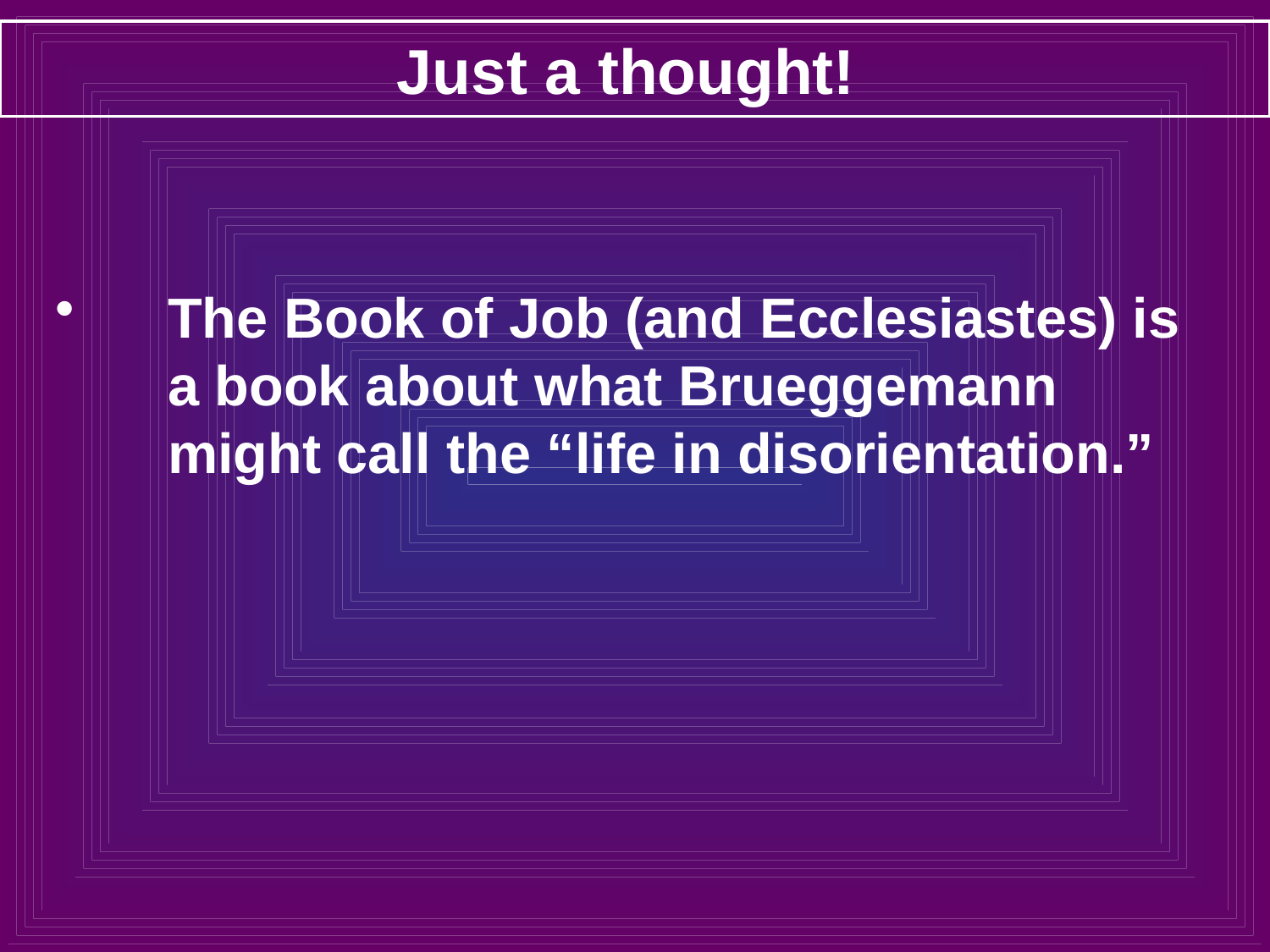

# Just a thought!
The Book of Job (and Ecclesiastes) is a book about what Brueggemann might call the “life in disorientation.”